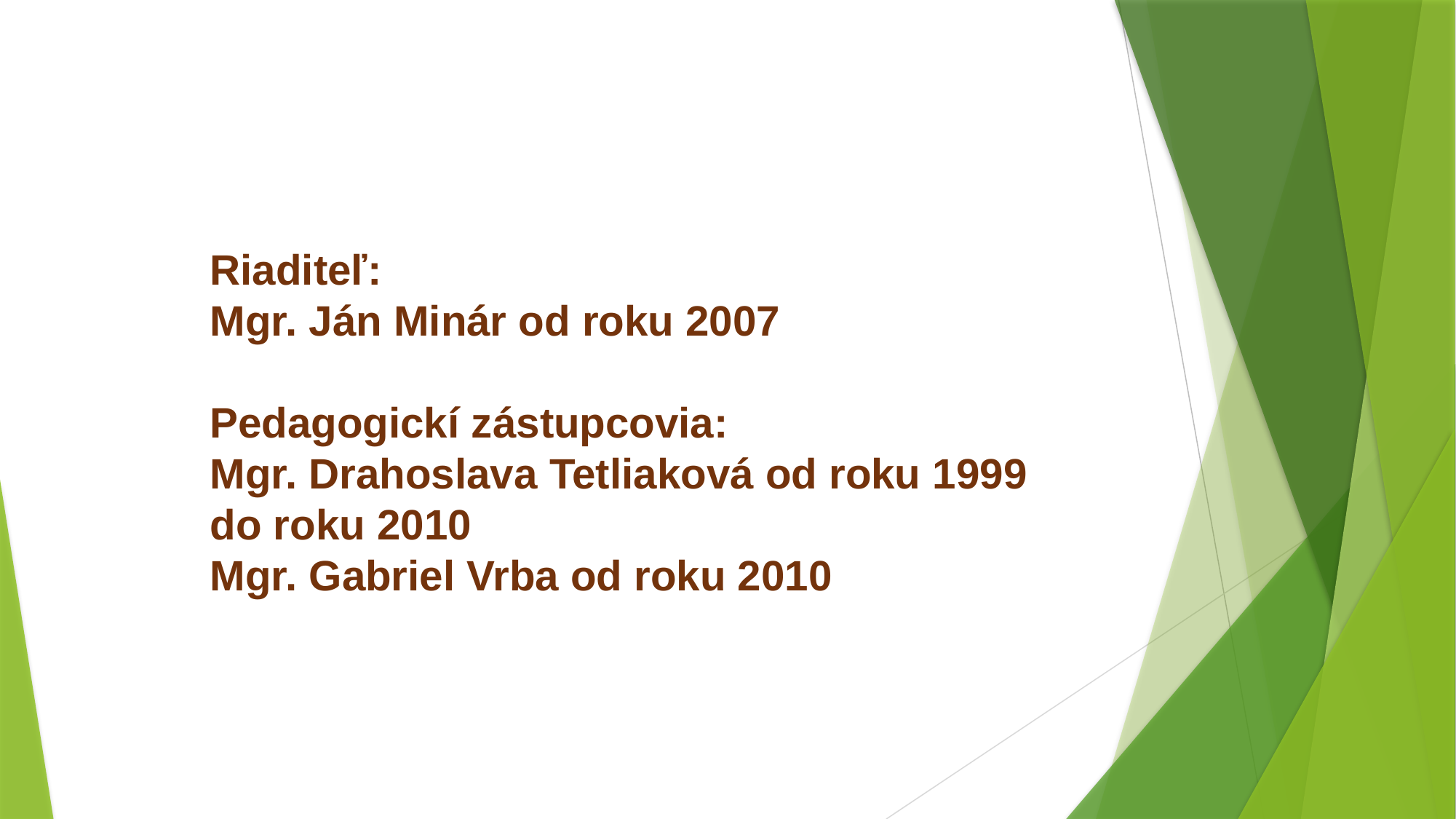

Riaditeľ:
Mgr. Ján Minár od roku 2007

Pedagogickí zástupcovia:
Mgr. Drahoslava Tetliaková od roku 1999 do roku 2010
Mgr. Gabriel Vrba od roku 2010